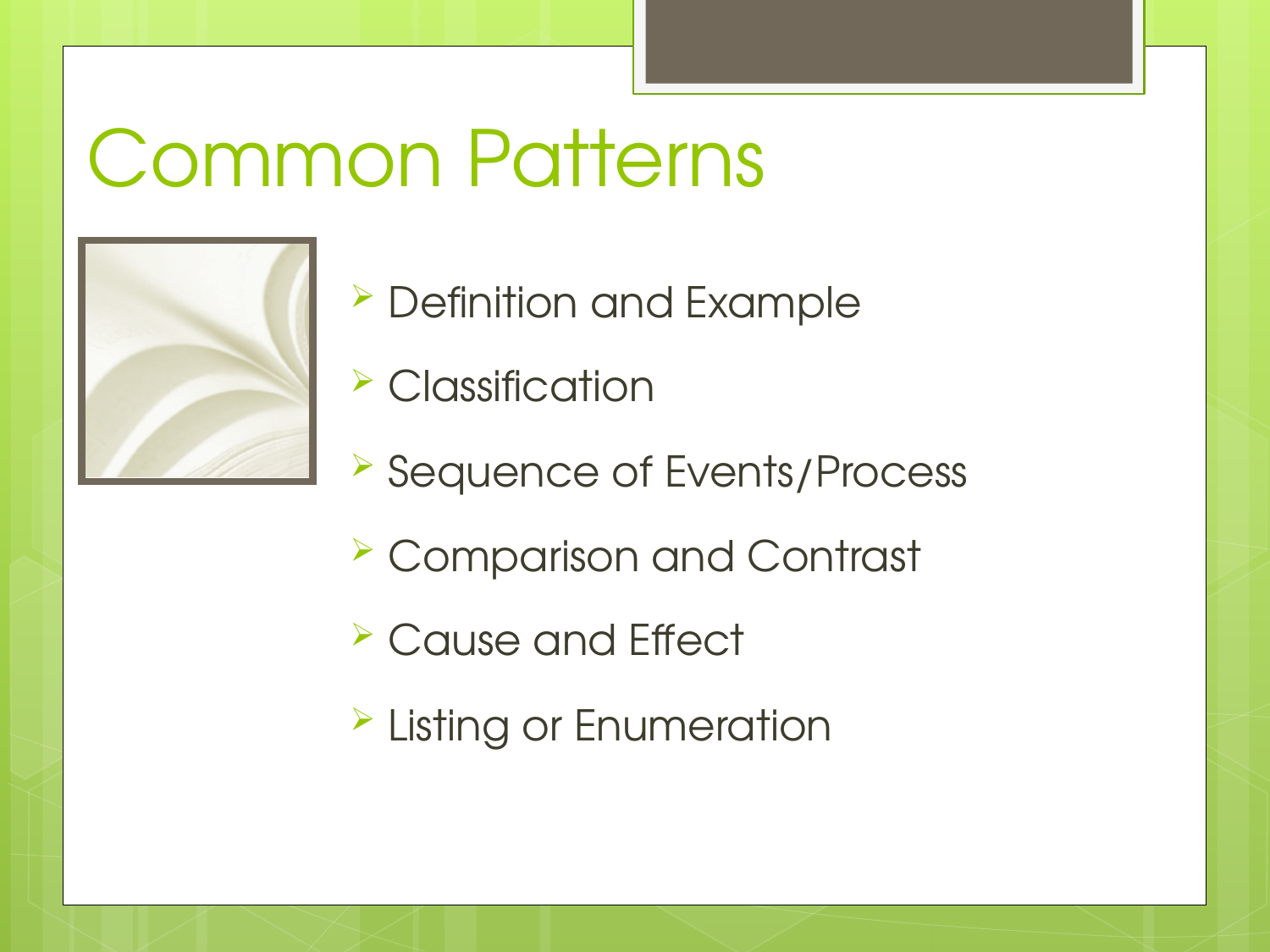

# Common Patterns
Definition and Example
Classification
Sequence of Events/Process
Comparison and Contrast
Cause and Effect
Listing or Enumeration